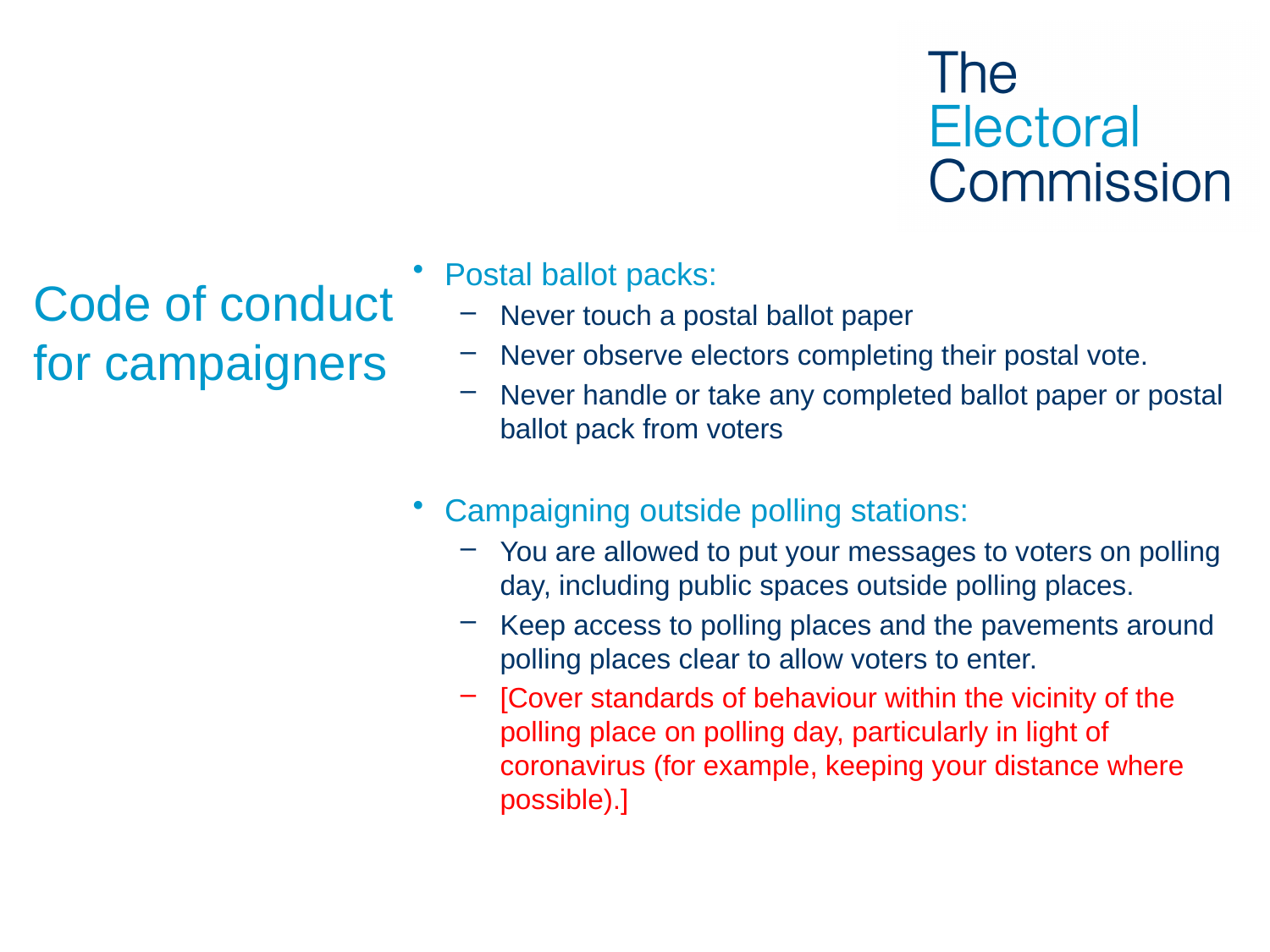

Postal ballot packs:
Never touch a postal ballot paper
Never observe electors completing their postal vote.
Never handle or take any completed ballot paper or postal ballot pack from voters

Campaigning outside polling stations:
You are allowed to put your messages to voters on polling day, including public spaces outside polling places.
Keep access to polling places and the pavements around polling places clear to allow voters to enter.
[Cover standards of behaviour within the vicinity of the polling place on polling day, particularly in light of coronavirus (for example, keeping your distance where possible).]
# Code of conduct for campaigners